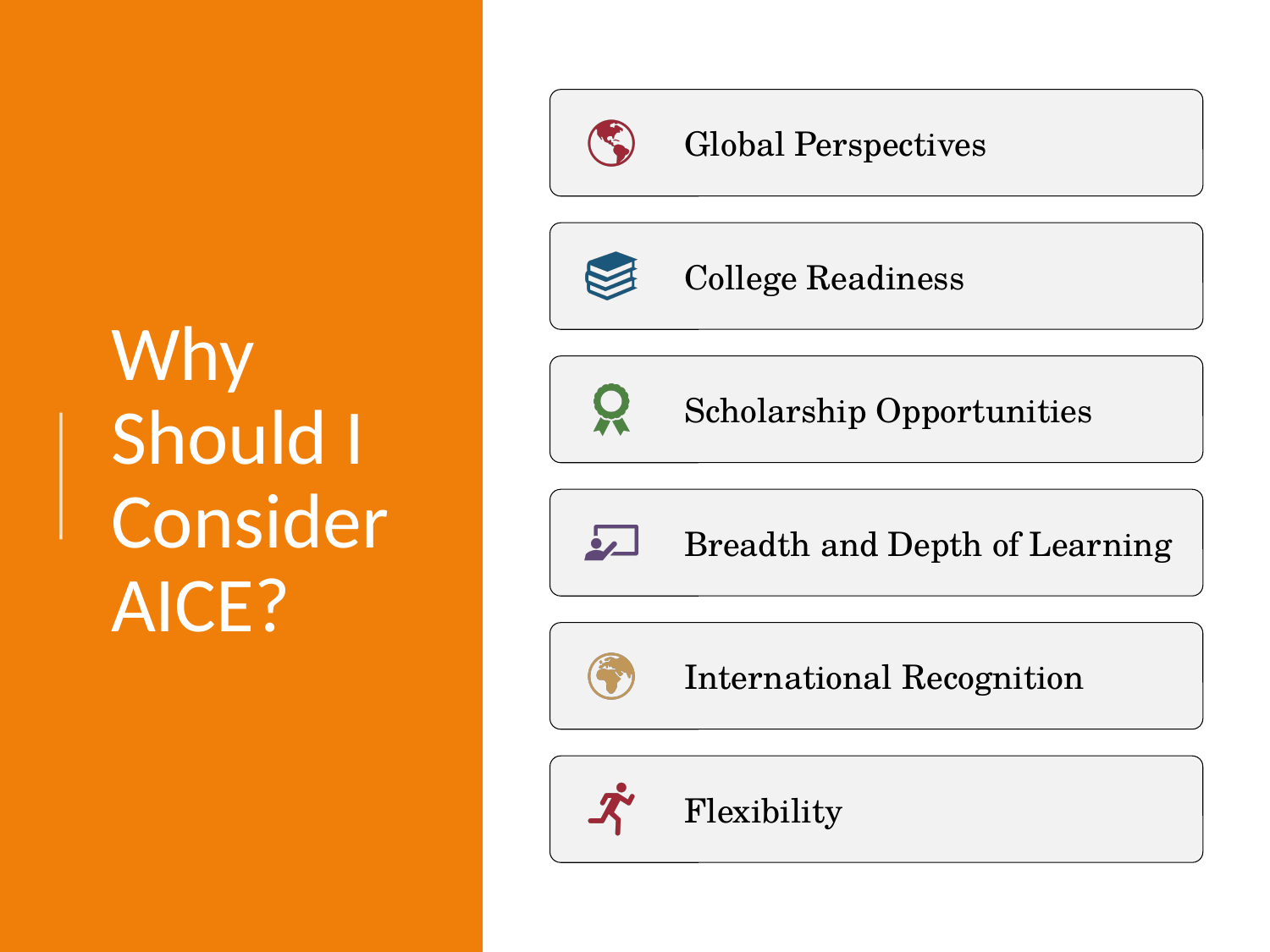

Global Perspectives
College Readiness
Scholarship Opportunities
Breadth and Depth of Learning
International Recognition
Flexibility
# Why Should I Consider AICE?